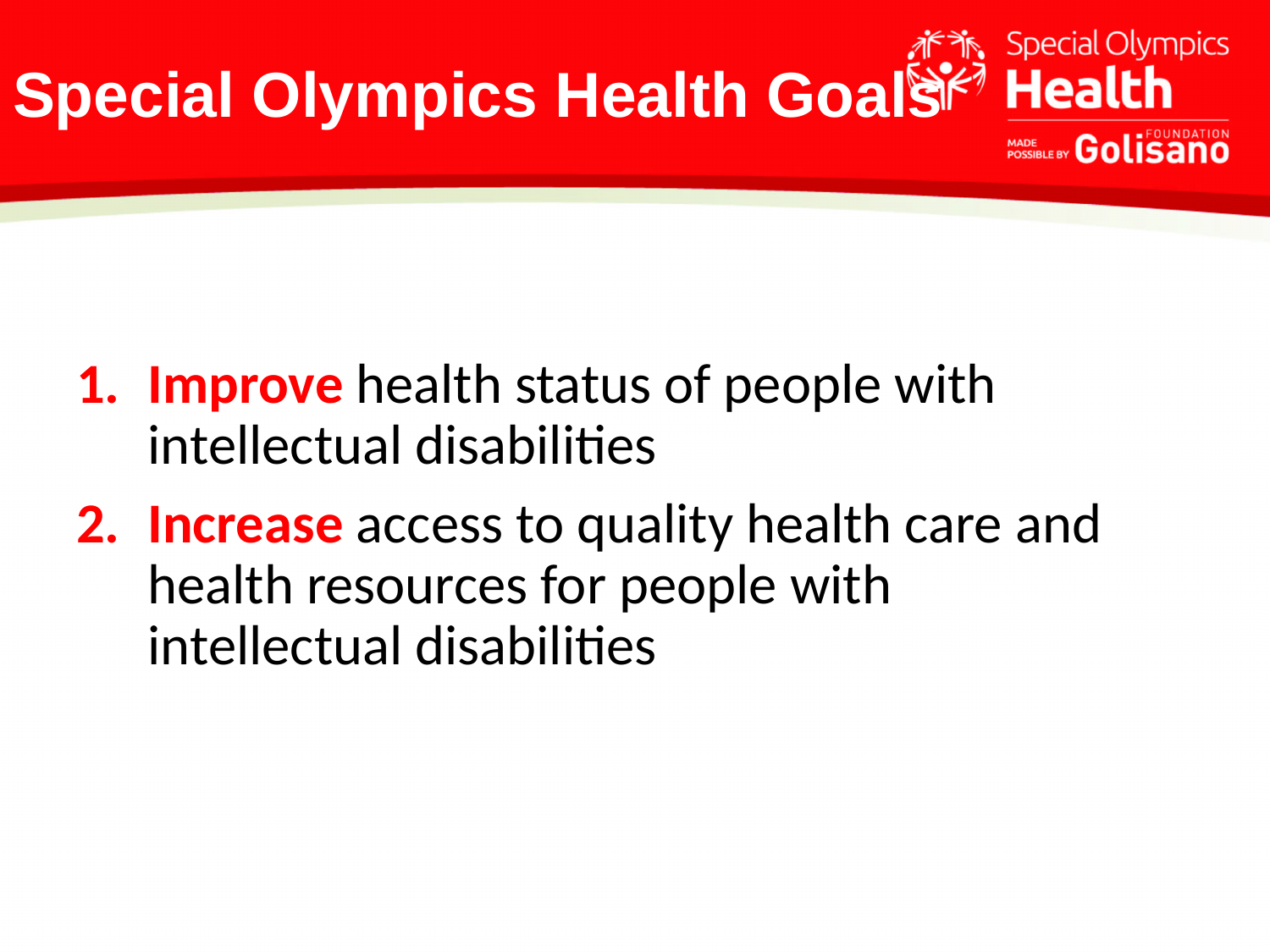

# Special Olympics Health Goals
Improve health status of people with intellectual disabilities
Increase access to quality health care and health resources for people with intellectual disabilities